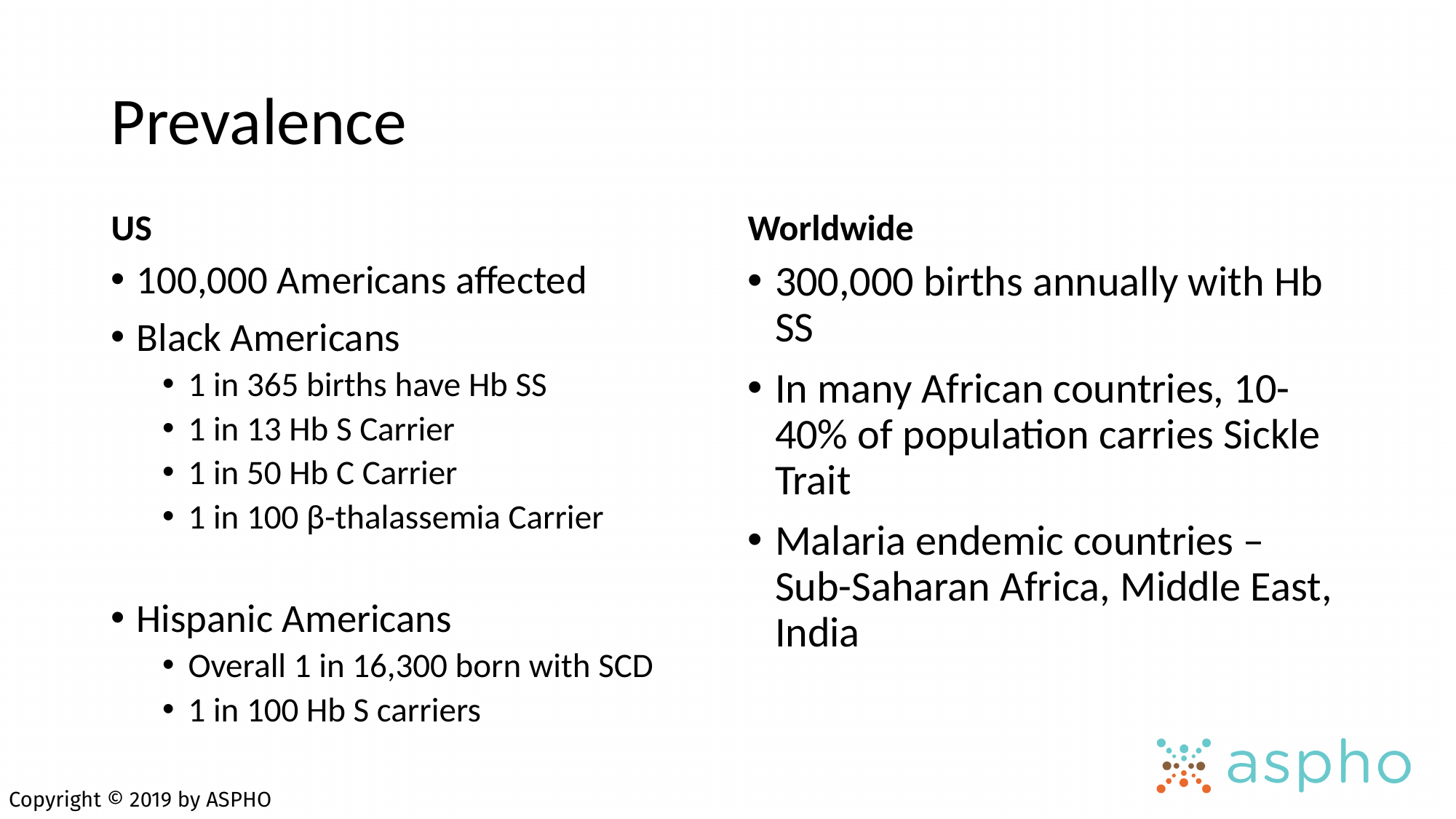

# Prevalence
US
Worldwide
100,000 Americans affected
Black Americans
1 in 365 births have Hb SS
1 in 13 Hb S Carrier
1 in 50 Hb C Carrier
1 in 100 β-thalassemia Carrier

Hispanic Americans
Overall 1 in 16,300 born with SCD
1 in 100 Hb S carriers

300,000 births annually with Hb SS
In many African countries, 10-40% of population carries Sickle Trait
Malaria endemic countries – Sub-Saharan Africa, Middle East, India
Copyright © 2019 by ASPHO